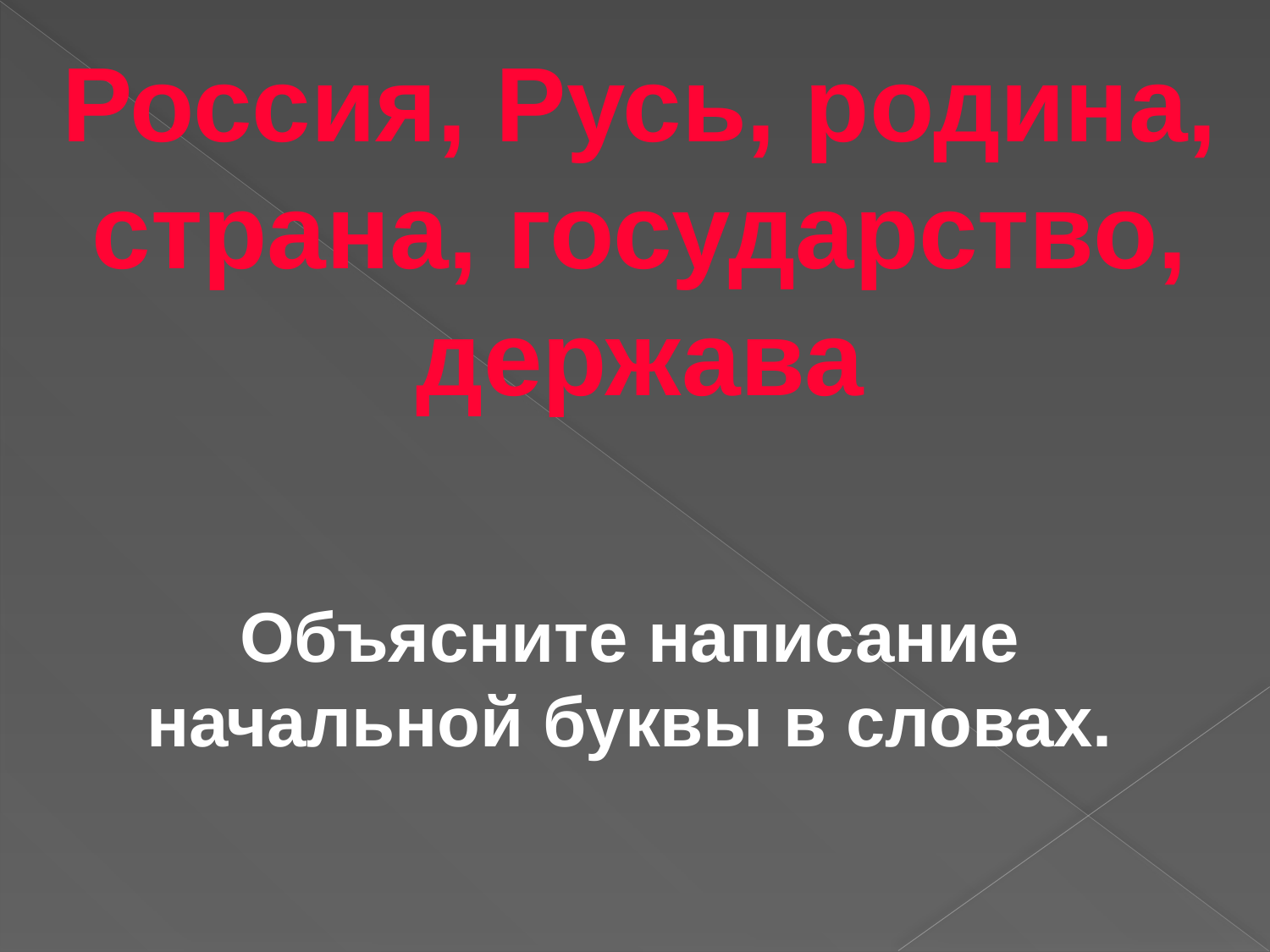

Россия, Русь, родина,
страна, государство, держава
Объясните написание начальной буквы в словах.